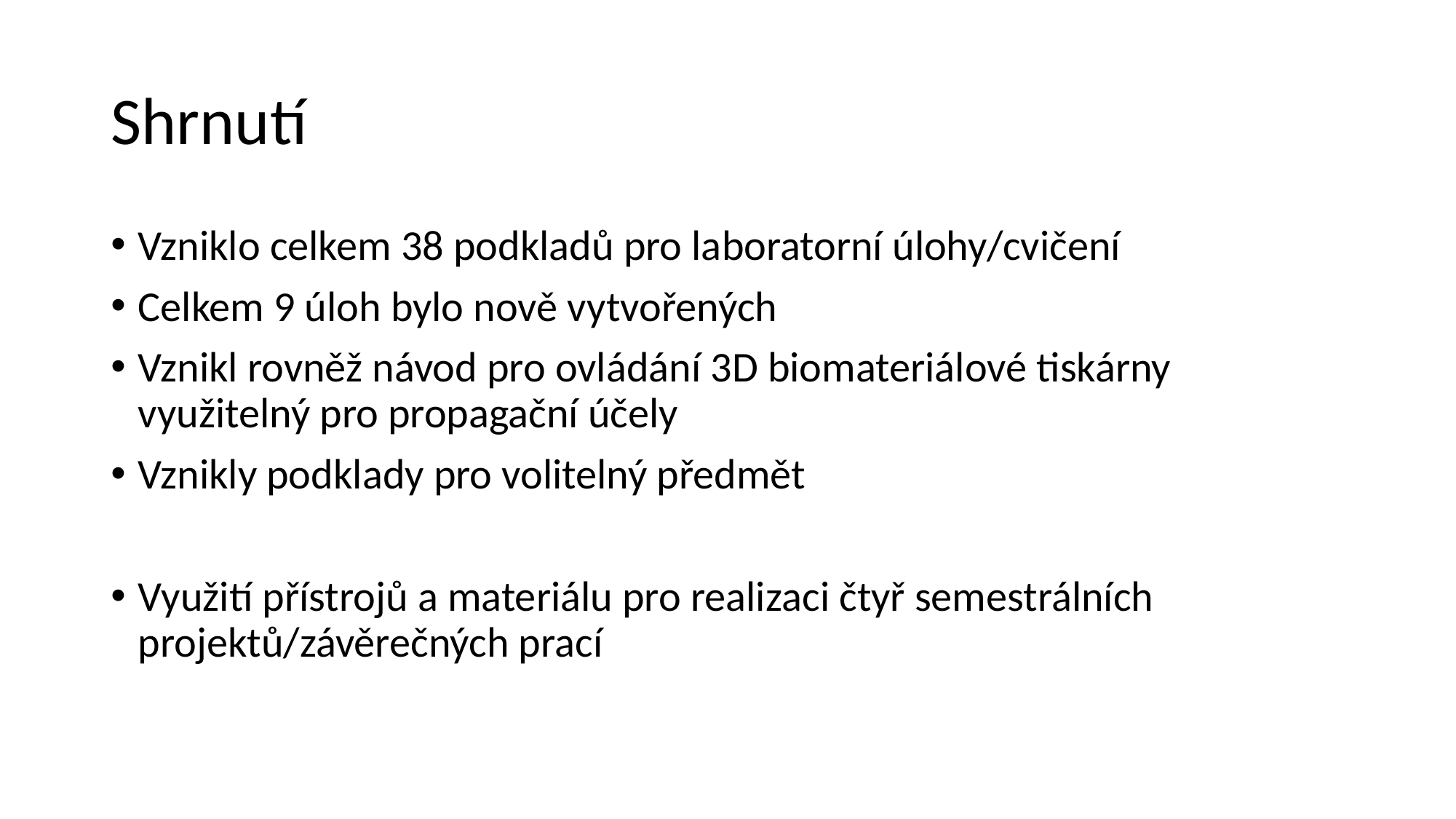

# Shrnutí
Vzniklo celkem 38 podkladů pro laboratorní úlohy/cvičení
Celkem 9 úloh bylo nově vytvořených
Vznikl rovněž návod pro ovládání 3D biomateriálové tiskárny  využitelný pro propagační účely
Vznikly podklady pro volitelný předmět

Využití přístrojů a materiálu pro realizaci čtyř semestrálních projektů/závěrečných prací